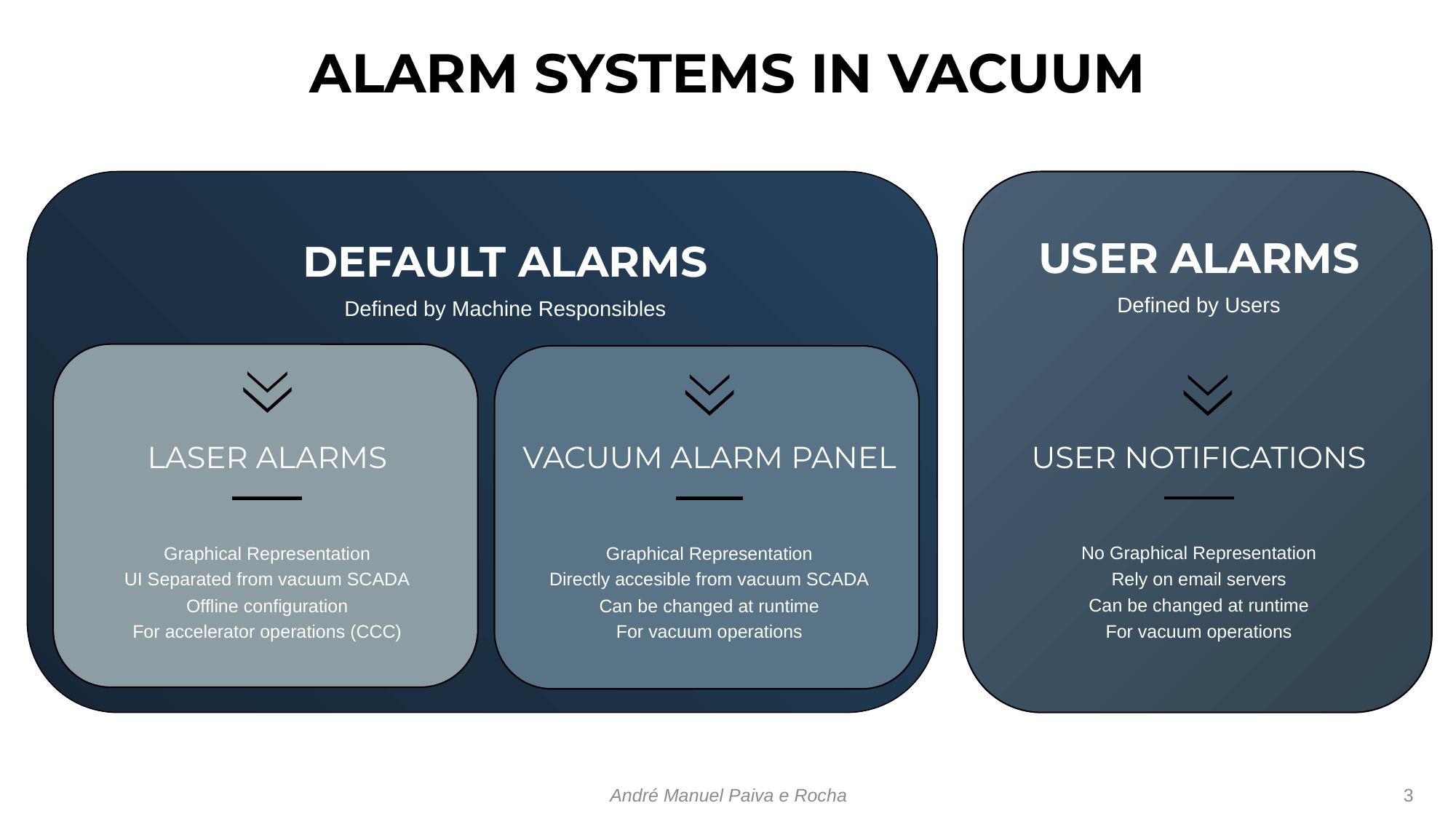

ALARM SYSTEMS IN VACUUM

USER ALARMS
DEFAULT ALARMS
Defined by Users
Defined by Machine Responsibles

USER NOTIFICATIONS
No Graphical Representation
Rely on email servers
Can be changed at runtime
For vacuum operations

LASER ALARMS
Graphical Representation
UI Separated from vacuum SCADA
Offline configuration
For accelerator operations (CCC)
VACUUM ALARM PANEL
Graphical Representation
Directly accesible from vacuum SCADA
Can be changed at runtime
For vacuum operations

André Manuel Paiva e Rocha
3